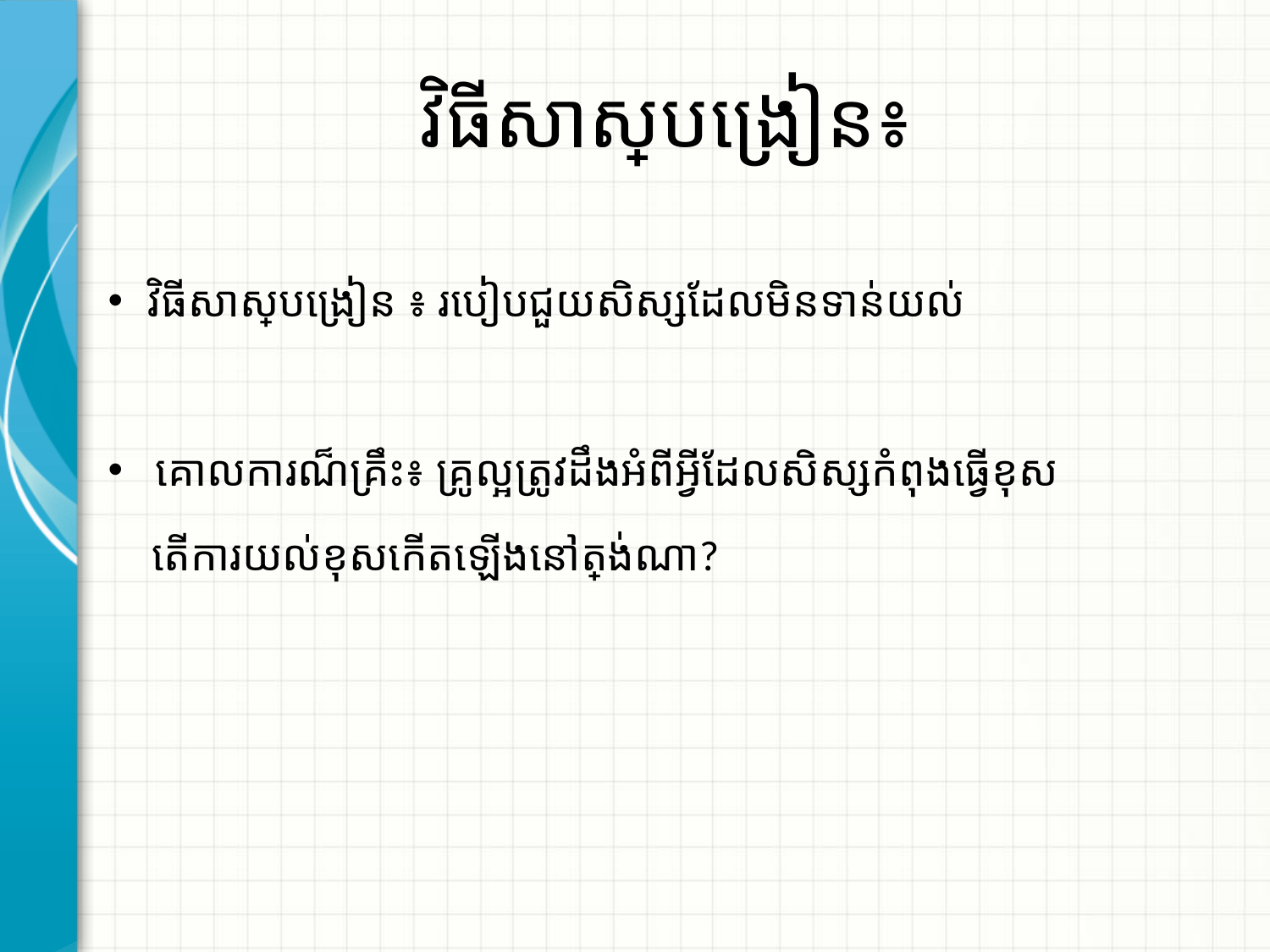

# វិធីសាស្ត្របង្រៀន៖

វិធីសាស្ត្របង្រៀន ៖ របៀបជួយសិស្សដែលមិនទាន់យល់

គោលការណ៏គ្រឹះ៖ គ្រូល្អត្រូវដឹង​អំពី​អ្វីដែលសិស្សកំពុងធ្វើខុស
    តើការយល់ខុស​កើតឡើង​នៅត្រង់ណា?